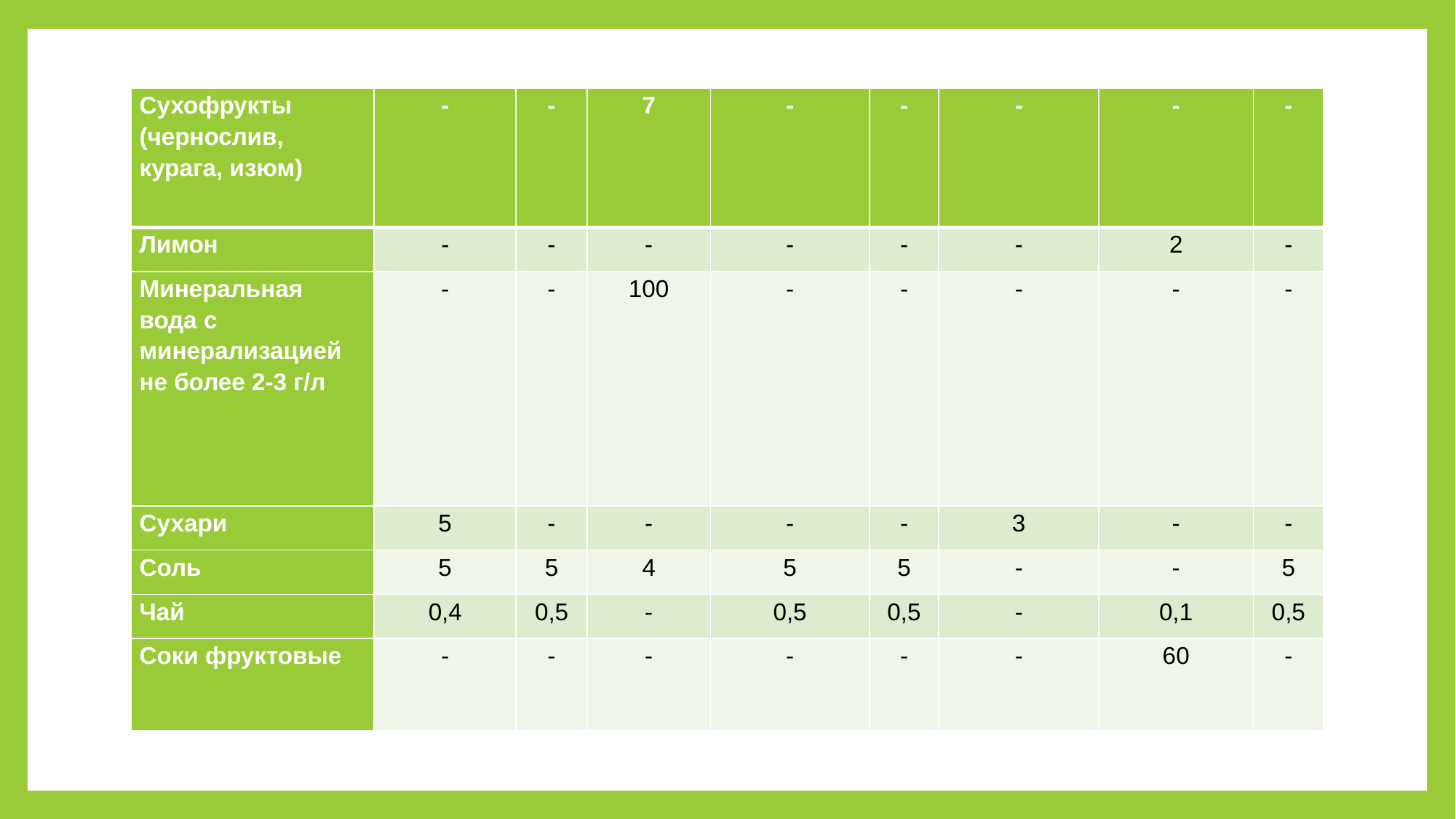

| Сухофрукты (чернослив, курага, изюм) | - | - | 7 | - | - | - | - | - |
| --- | --- | --- | --- | --- | --- | --- | --- | --- |
| Лимон | - | - | - | - | - | - | 2 | - |
| Минеральная вода с минерализацией не более 2-3 г/л | - | - | 100 | - | - | - | - | - |
| Сухари | 5 | - | - | - | - | 3 | - | - |
| Соль | 5 | 5 | 4 | 5 | 5 | - | - | 5 |
| Чай | 0,4 | 0,5 | - | 0,5 | 0,5 | - | 0,1 | 0,5 |
| Соки фруктовые | - | - | - | - | - | - | 60 | - |